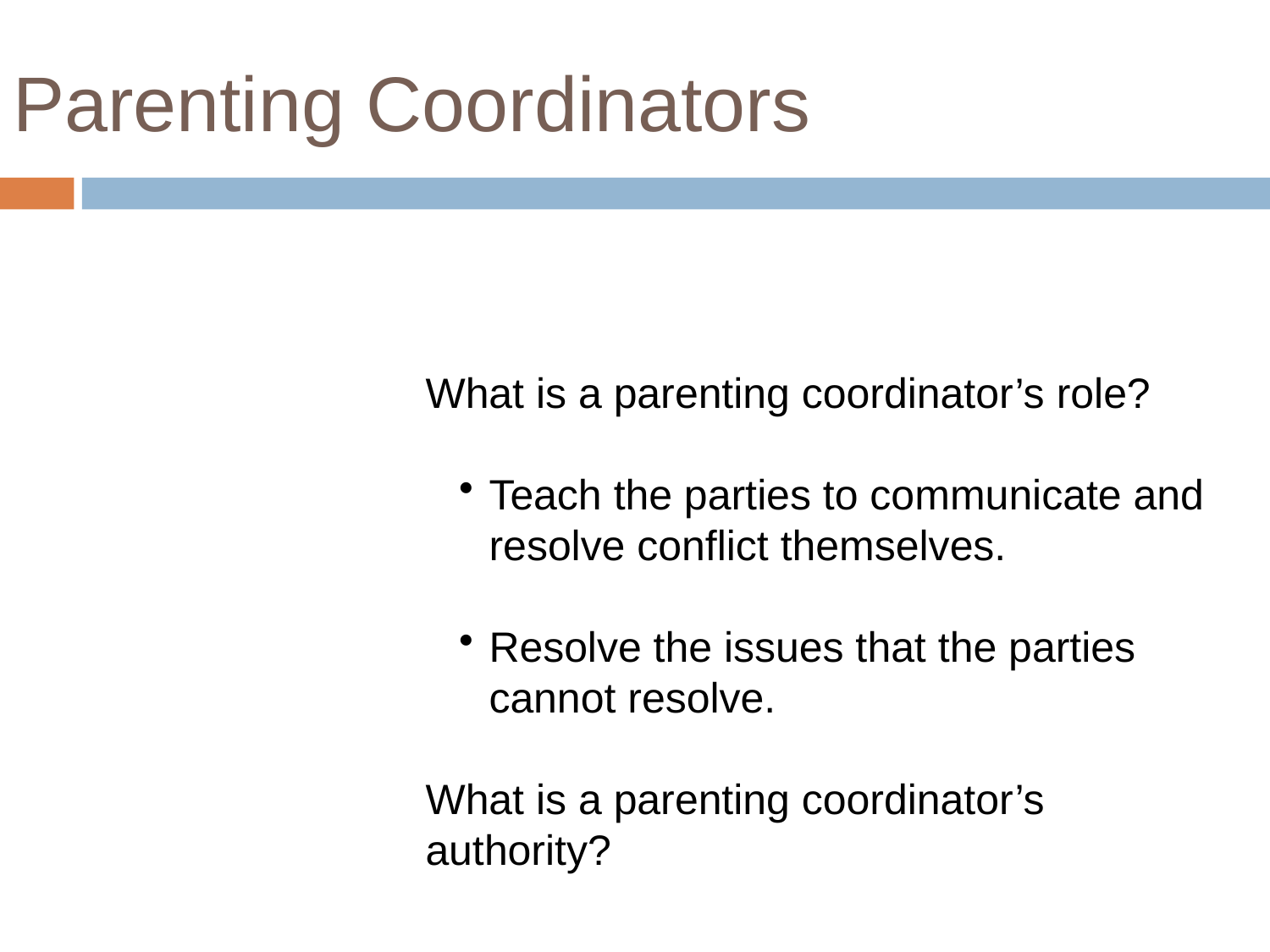

Parenting Coordinators
What is a parenting coordinator’s role?

Teach the parties to communicate and resolve conflict themselves.

Resolve the issues that the parties cannot resolve.

What is a parenting coordinator’s authority?